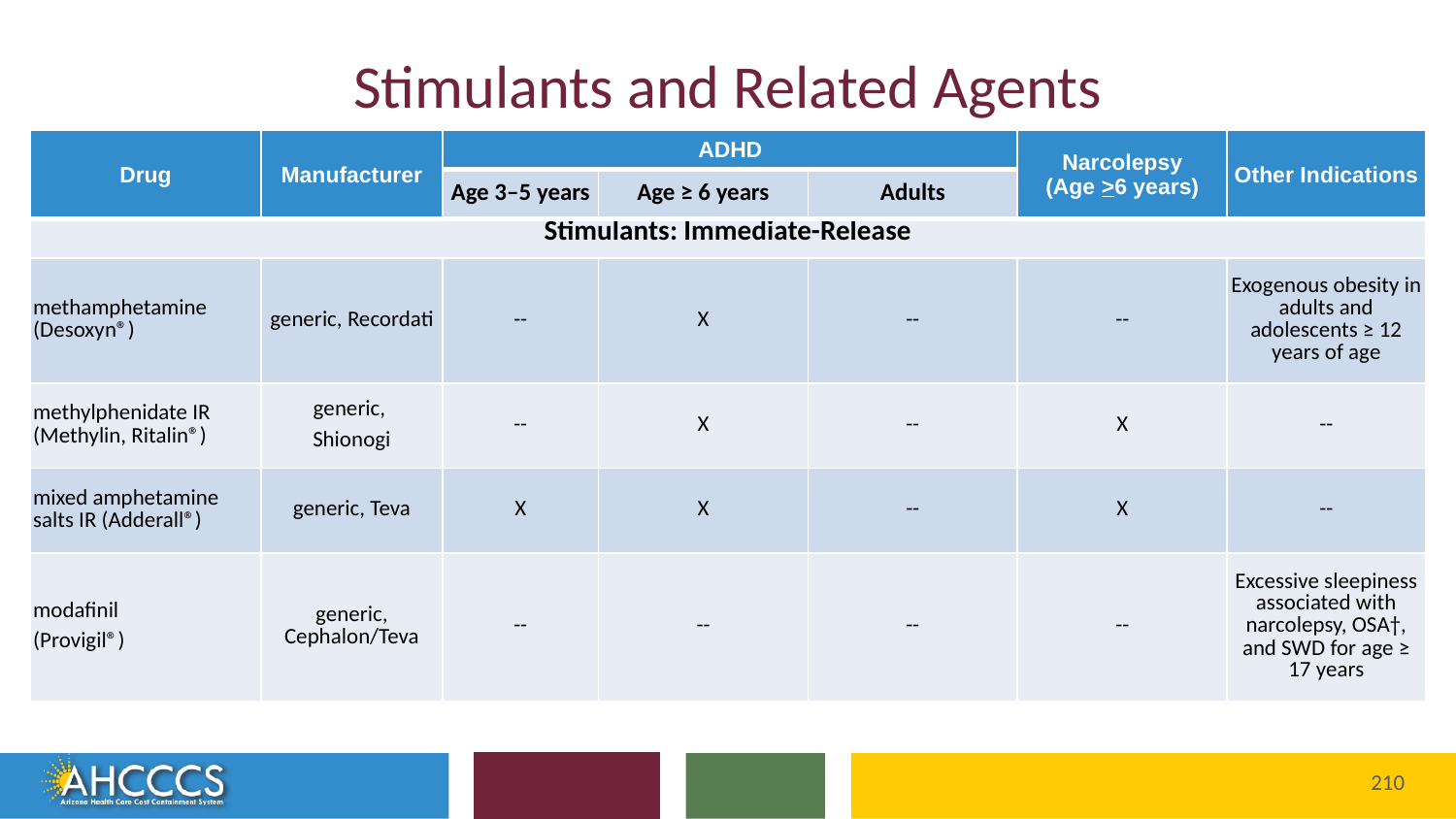

# Stimulants and Related Agents
| Drug | Manufacturer | ADHD |  |  | Narcolepsy (Age >6 years) | Other Indications |
| --- | --- | --- | --- | --- | --- | --- |
|  |  | Age 3–5 years | Age ≥ 6 years | Adults |  |  |
| Stimulants: Immediate-Release |  |  |  |  |  |  |
| methamphetamine (Desoxyn®) | generic, Recordati | -- | X | -- | -- | Exogenous obesity in adults and adolescents ≥ 12 years of age |
| methylphenidate IR (Methylin, Ritalin®) | generic, Shionogi | -- | X | -- | X | -- |
| mixed amphetamine salts IR (Adderall®) | generic, Teva | X | X | -- | X | -- |
| modafinil (Provigil®) | generic, Cephalon/Teva | -- | -- | -- | -- | Excessive sleepiness associated with narcolepsy, OSA†, and SWD for age ≥ 17 years |